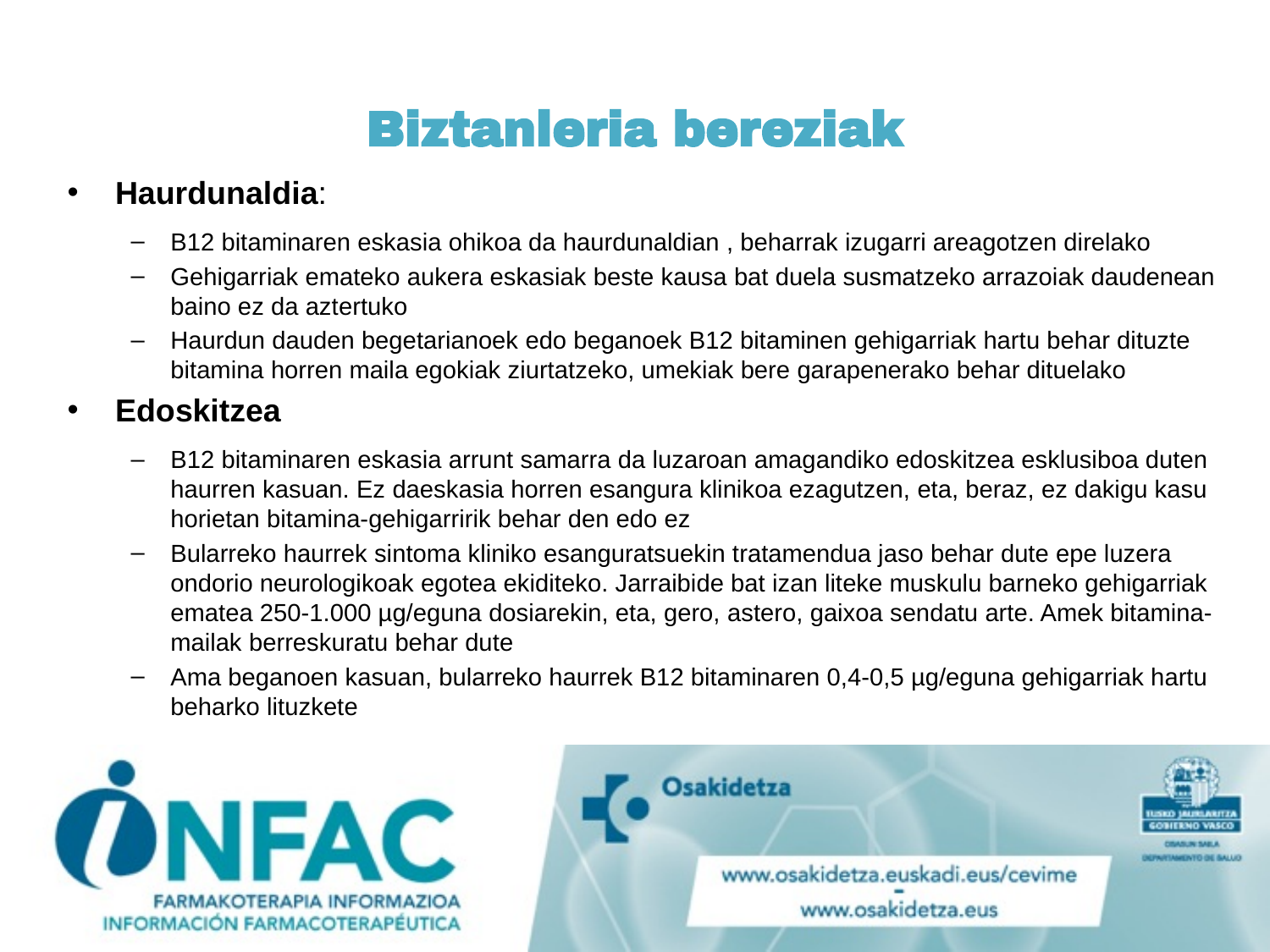

# Biztanleria bereziak
Haurdunaldia:
B12 bitaminaren eskasia ohikoa da haurdunaldian , beharrak izugarri areagotzen direlako
Gehigarriak emateko aukera eskasiak beste kausa bat duela susmatzeko arrazoiak daudenean baino ez da aztertuko
Haurdun dauden begetarianoek edo beganoek B12 bitaminen gehigarriak hartu behar dituzte bitamina horren maila egokiak ziurtatzeko, umekiak bere garapenerako behar dituelako
Edoskitzea
B12 bitaminaren eskasia arrunt samarra da luzaroan amagandiko edoskitzea esklusiboa duten haurren kasuan. Ez daeskasia horren esangura klinikoa ezagutzen, eta, beraz, ez dakigu kasu horietan bitamina-gehigarririk behar den edo ez
Bularreko haurrek sintoma kliniko esanguratsuekin tratamendua jaso behar dute epe luzera ondorio neurologikoak egotea ekiditeko. Jarraibide bat izan liteke muskulu barneko gehigarriak ematea 250-1.000 µg/eguna dosiarekin, eta, gero, astero, gaixoa sendatu arte. Amek bitamina-mailak berreskuratu behar dute
Ama beganoen kasuan, bularreko haurrek B12 bitaminaren 0,4-0,5 µg/eguna gehigarriak hartu beharko lituzkete